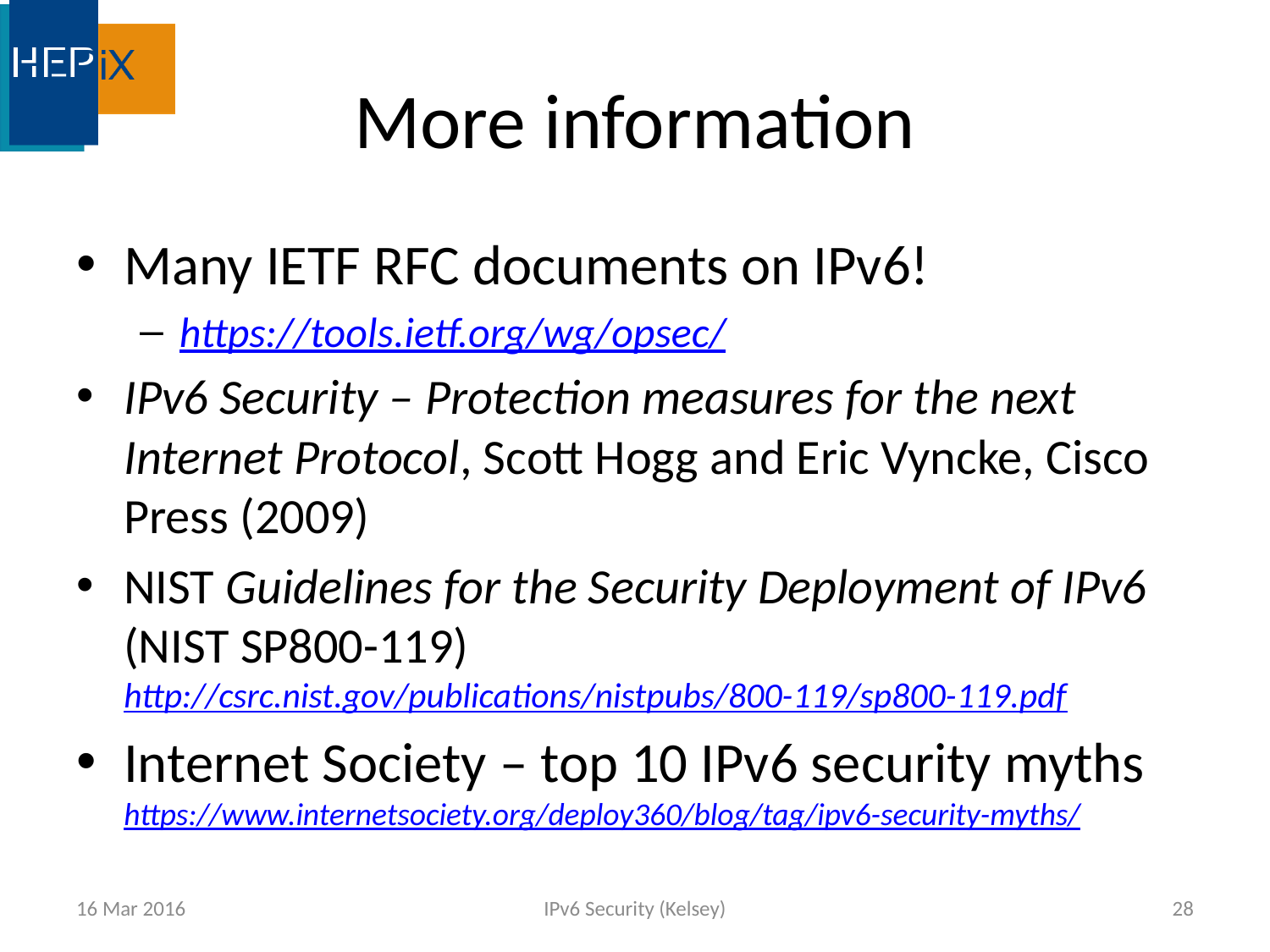

# More information
Many IETF RFC documents on IPv6!
https://tools.ietf.org/wg/opsec/
IPv6 Security – Protection measures for the next Internet Protocol, Scott Hogg and Eric Vyncke, Cisco Press (2009)
NIST Guidelines for the Security Deployment of IPv6 (NIST SP800-119)
http://csrc.nist.gov/publications/nistpubs/800-119/sp800-119.pdf
Internet Society – top 10 IPv6 security myths
https://www.internetsociety.org/deploy360/blog/tag/ipv6-security-myths/
16 Mar 2016
IPv6 Security (Kelsey)
28